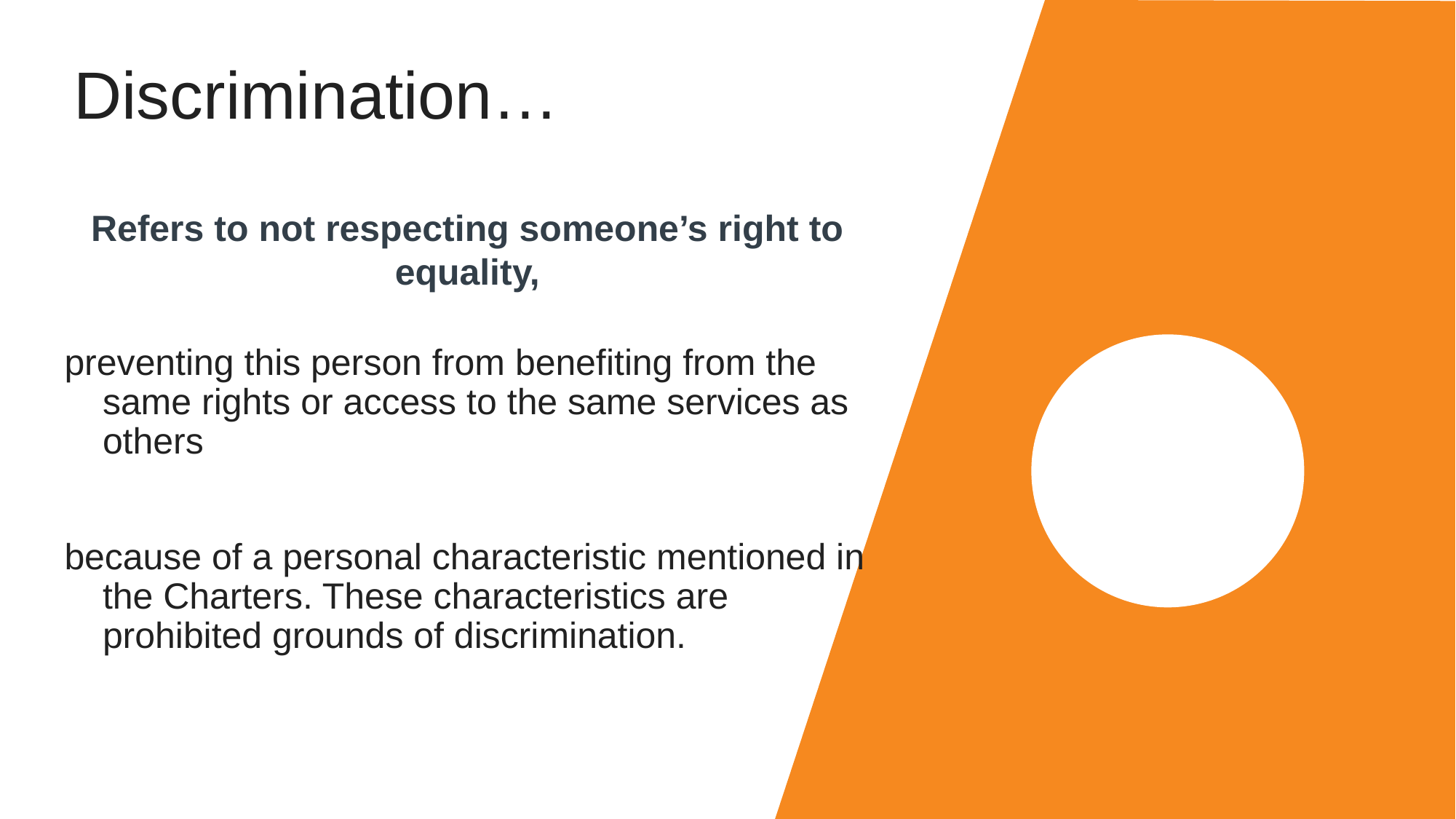

# Discrimination…
Refers to not respecting someone’s right to equality,

preventing this person from benefiting from the same rights or access to the same services as others

because of a personal characteristic mentioned in the Charters. These characteristics are prohibited grounds of discrimination.